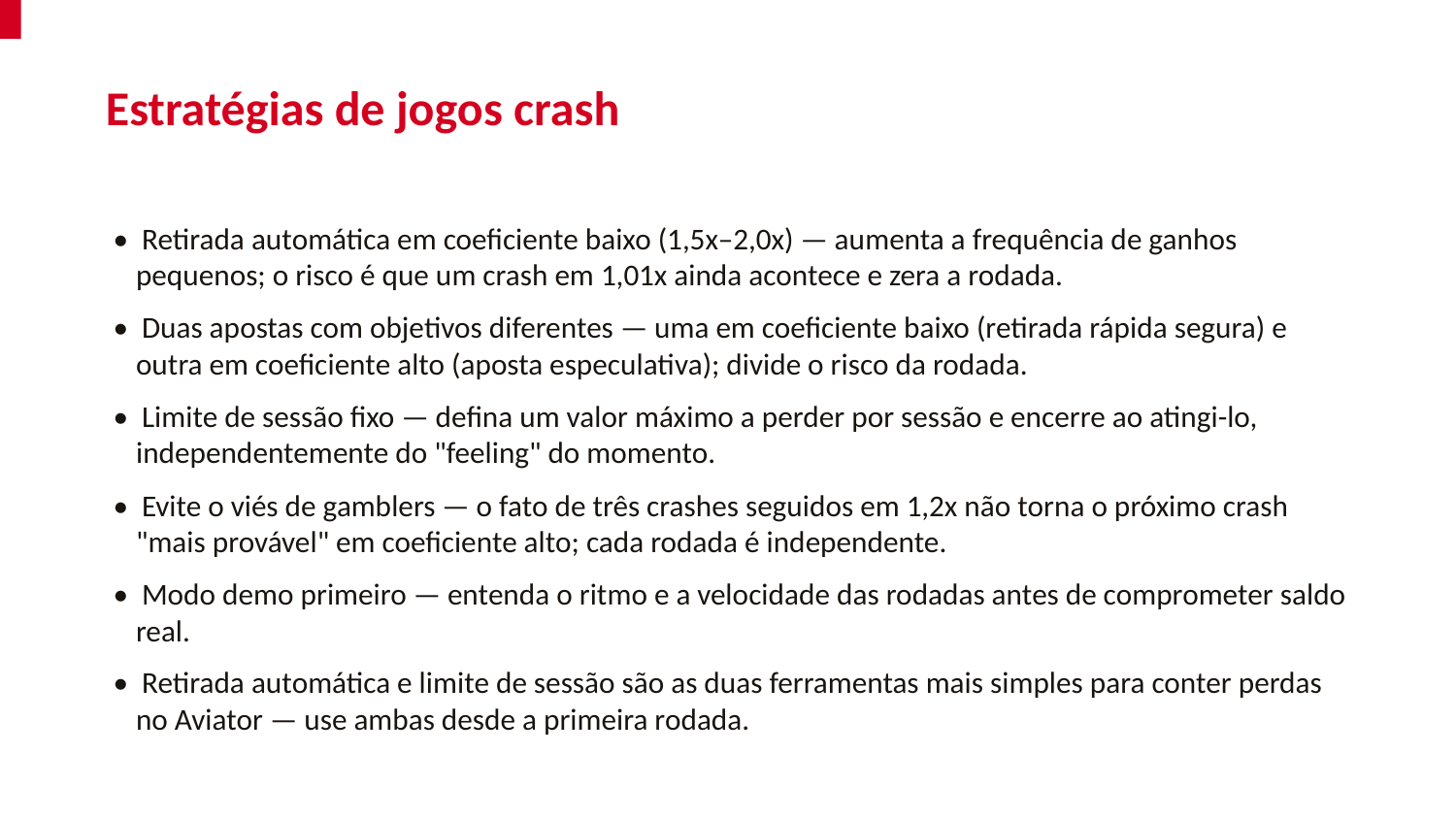

Estratégias de jogos crash
•  Retirada automática em coeficiente baixo (1,5x–2,0x) — aumenta a frequência de ganhos pequenos; o risco é que um crash em 1,01x ainda acontece e zera a rodada.
•  Duas apostas com objetivos diferentes — uma em coeficiente baixo (retirada rápida segura) e outra em coeficiente alto (aposta especulativa); divide o risco da rodada.
•  Limite de sessão fixo — defina um valor máximo a perder por sessão e encerre ao atingi-lo, independentemente do "feeling" do momento.
•  Evite o viés de gamblers — o fato de três crashes seguidos em 1,2x não torna o próximo crash "mais provável" em coeficiente alto; cada rodada é independente.
•  Modo demo primeiro — entenda o ritmo e a velocidade das rodadas antes de comprometer saldo real.
•  Retirada automática e limite de sessão são as duas ferramentas mais simples para conter perdas no Aviator — use ambas desde a primeira rodada.